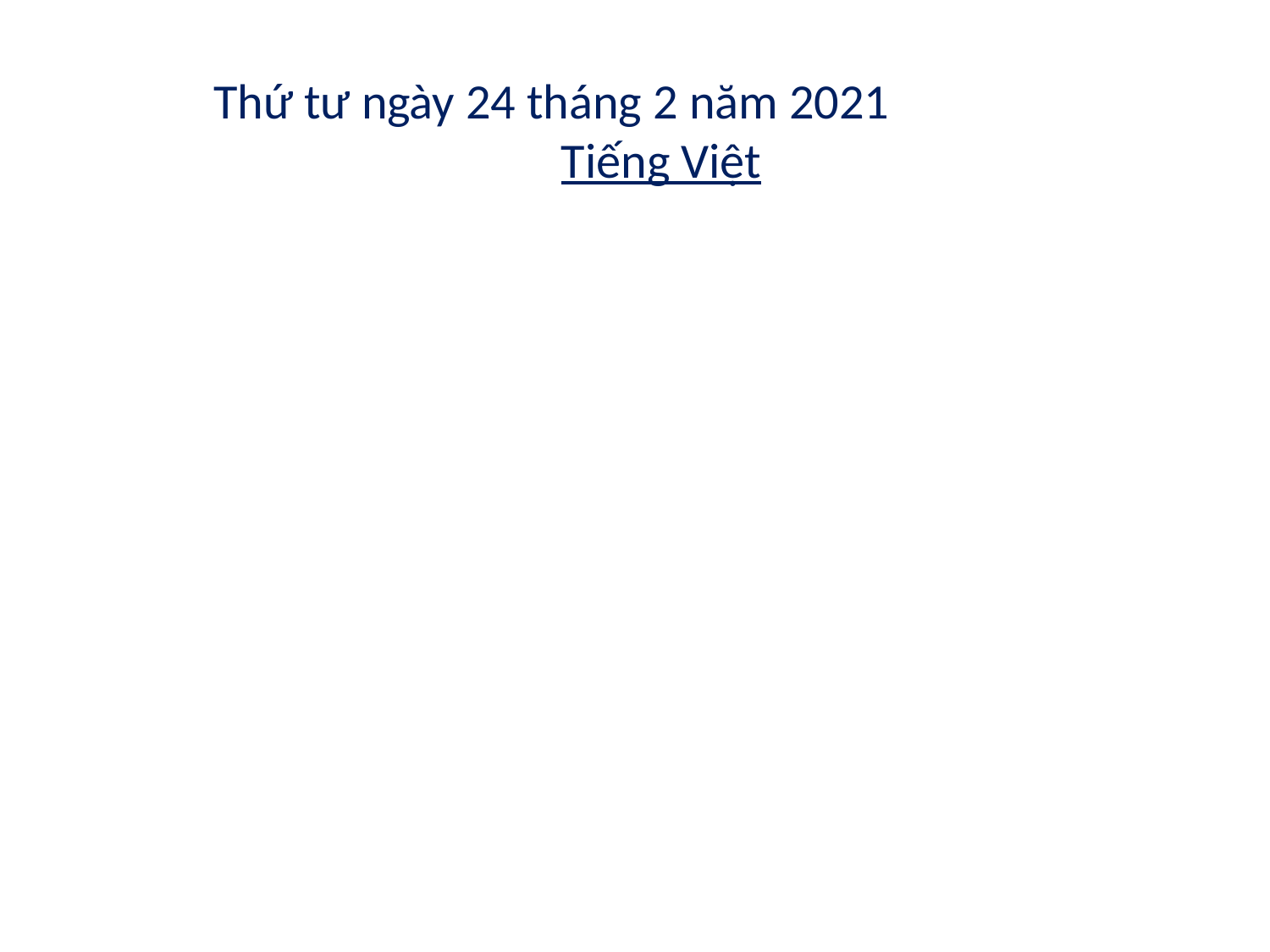

Thứ tư ngày 24 tháng 2 năm 2021
Tiếng Việt